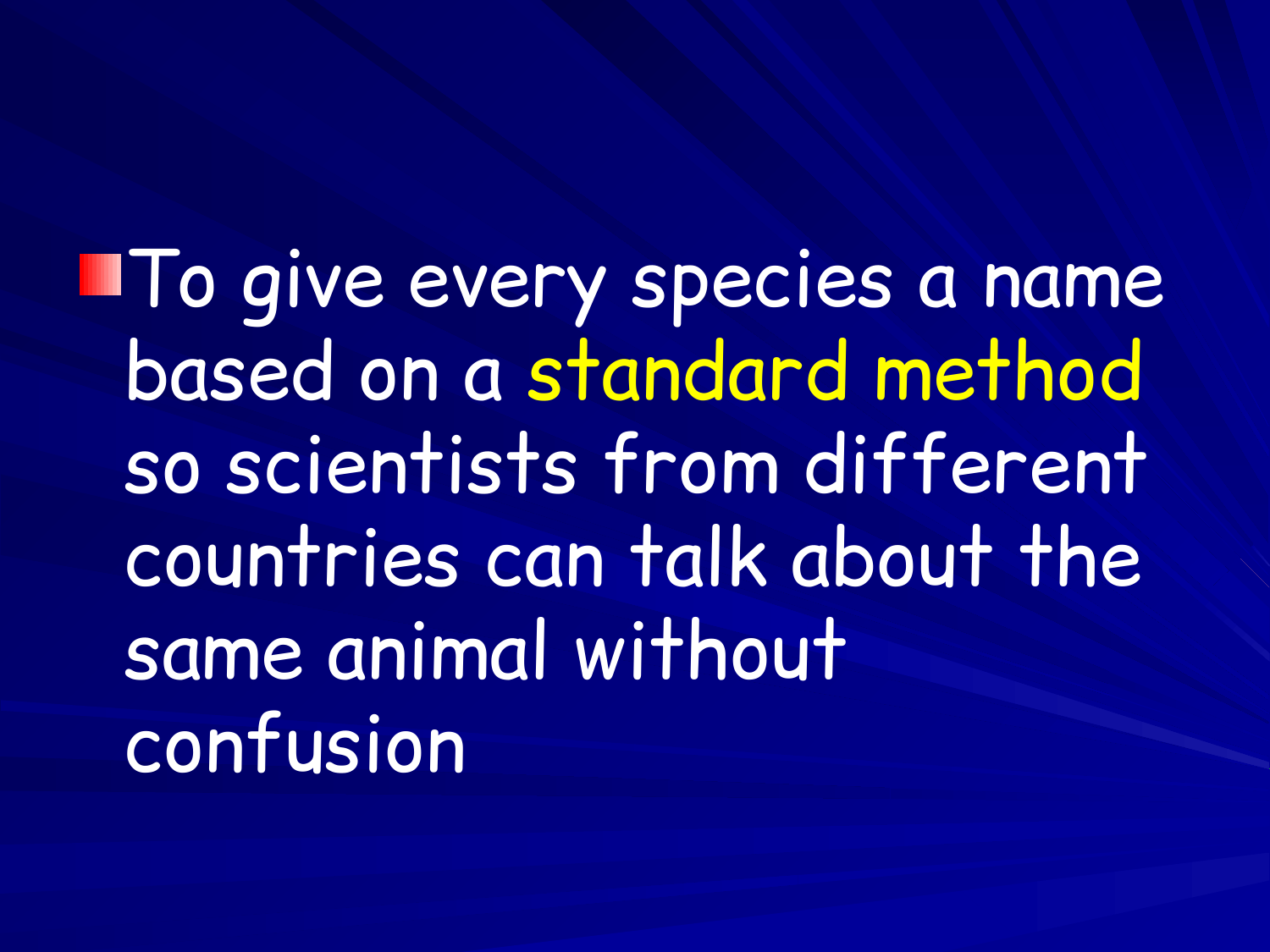

To give every species a name based on a standard method so scientists from different countries can talk about the same animal without confusion